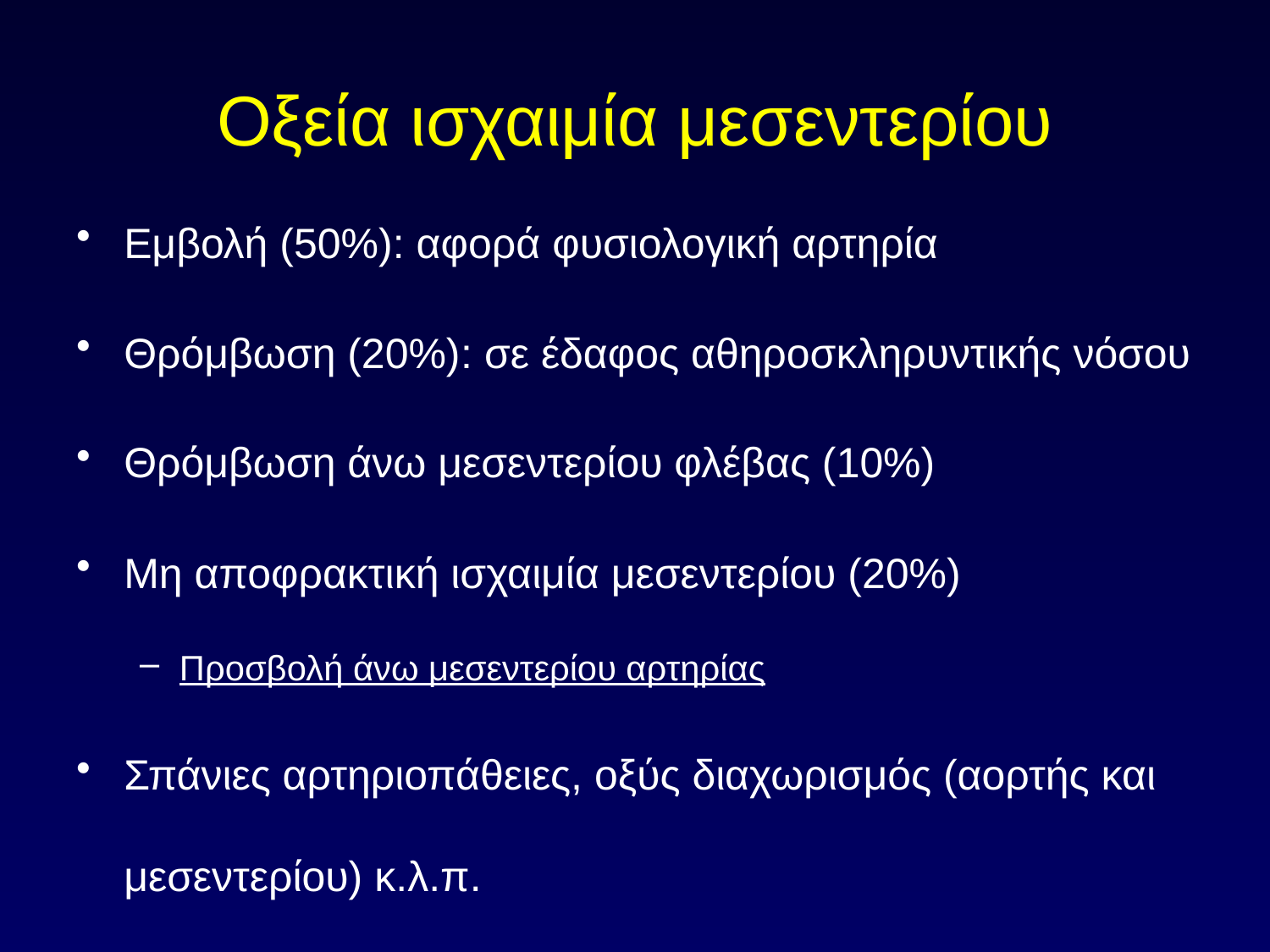

# Οξεία ισχαιμία μεσεντερίου
Εμβολή (50%): αφορά φυσιολογική αρτηρία
Θρόμβωση (20%): σε έδαφος αθηροσκληρυντικής νόσου
Θρόμβωση άνω μεσεντερίου φλέβας (10%)
Μη αποφρακτική ισχαιμία μεσεντερίου (20%)
Προσβολή άνω μεσεντερίου αρτηρίας
Σπάνιες αρτηριοπάθειες, οξύς διαχωρισμός (αορτής και μεσεντερίου) κ.λ.π.